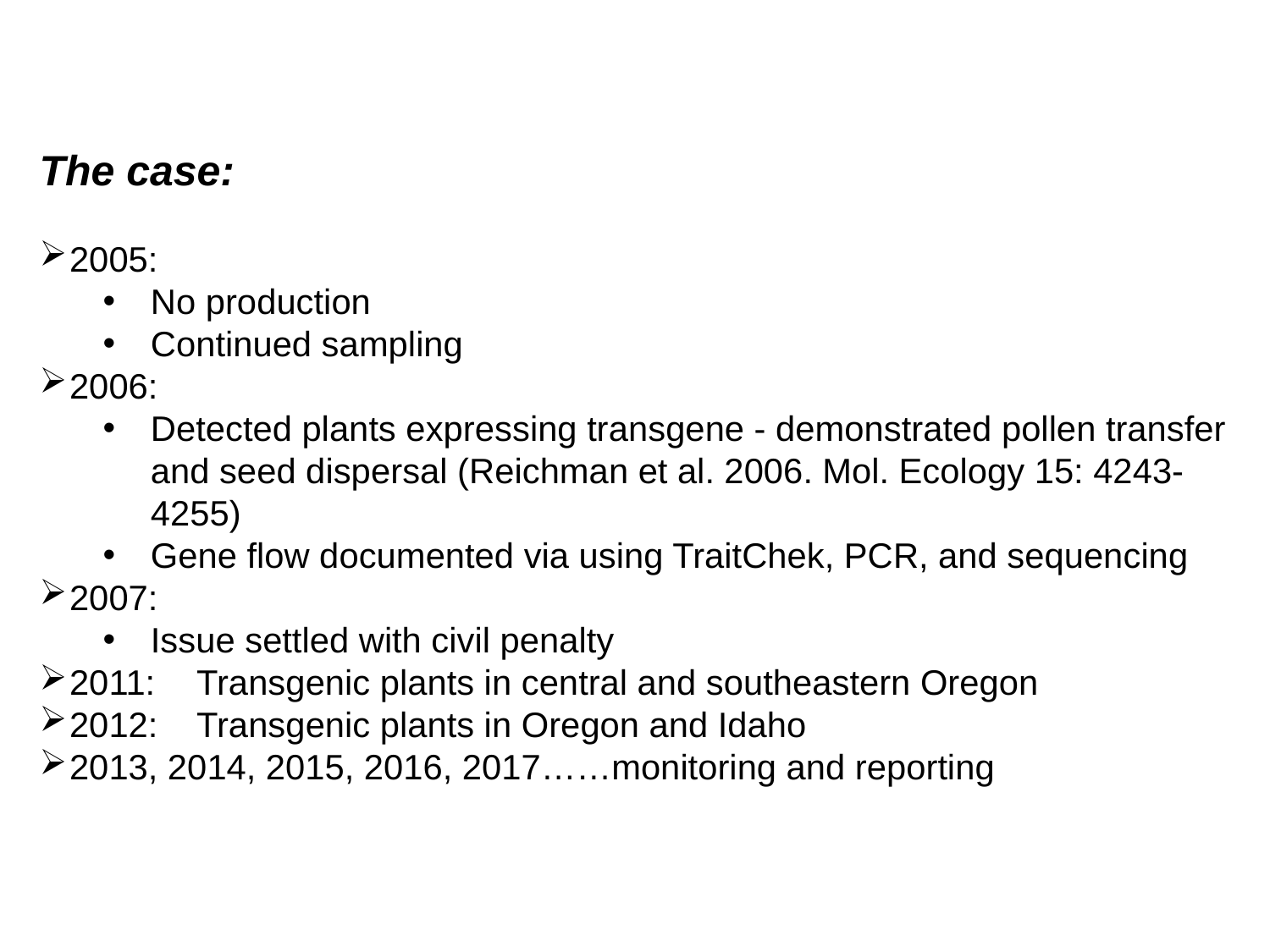

The case:
2005:
No production
Continued sampling
2006:
Detected plants expressing transgene - demonstrated pollen transfer and seed dispersal (Reichman et al. 2006. Mol. Ecology 15: 4243-4255)
Gene flow documented via using TraitChek, PCR, and sequencing
2007:
Issue settled with civil penalty
2011: 	Transgenic plants in central and southeastern Oregon
2012: 	Transgenic plants in Oregon and Idaho
2013, 2014, 2015, 2016, 2017……monitoring and reporting